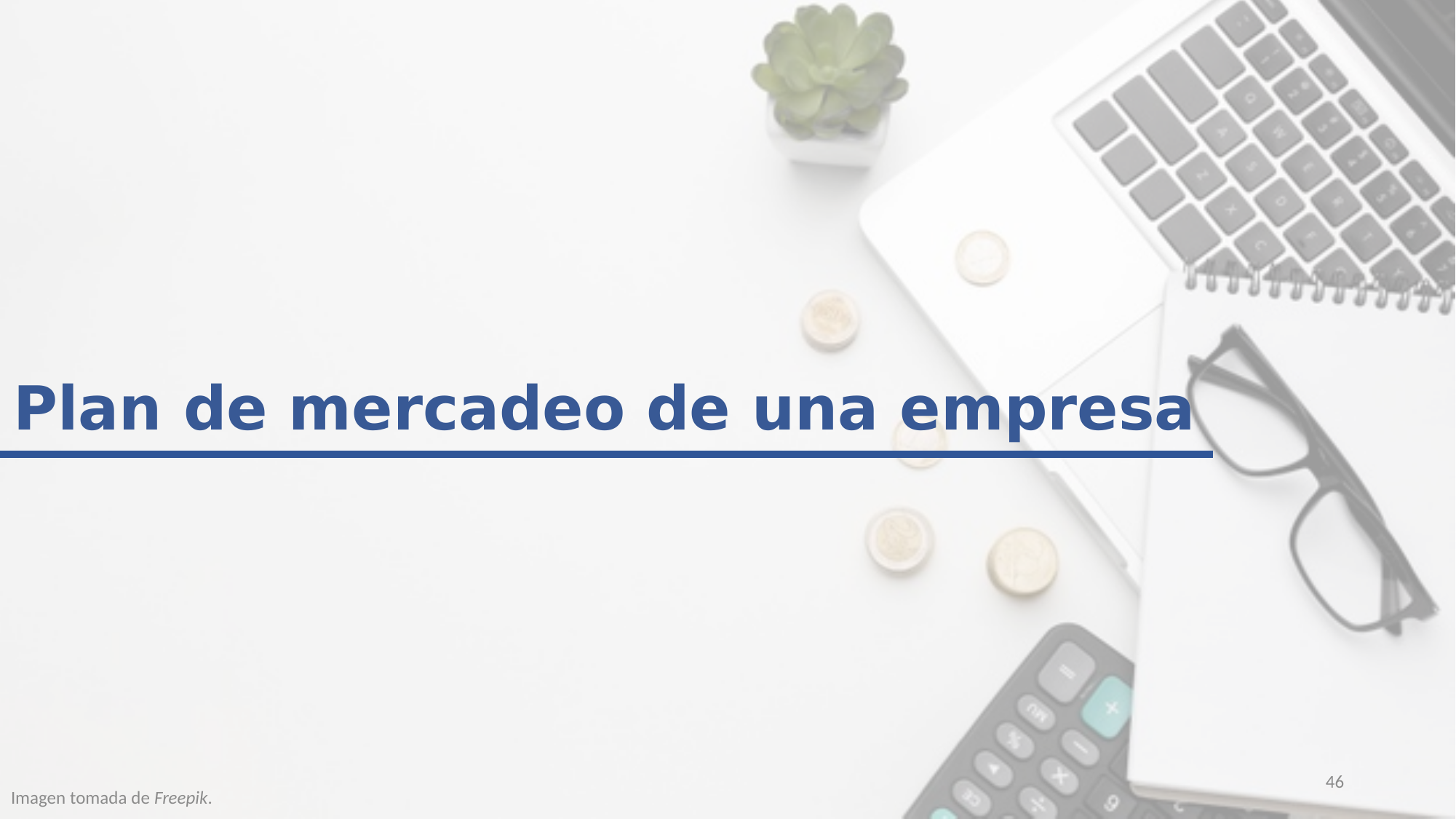

# Plan de mercadeo de una empresa

46
Imagen tomada de Freepik.